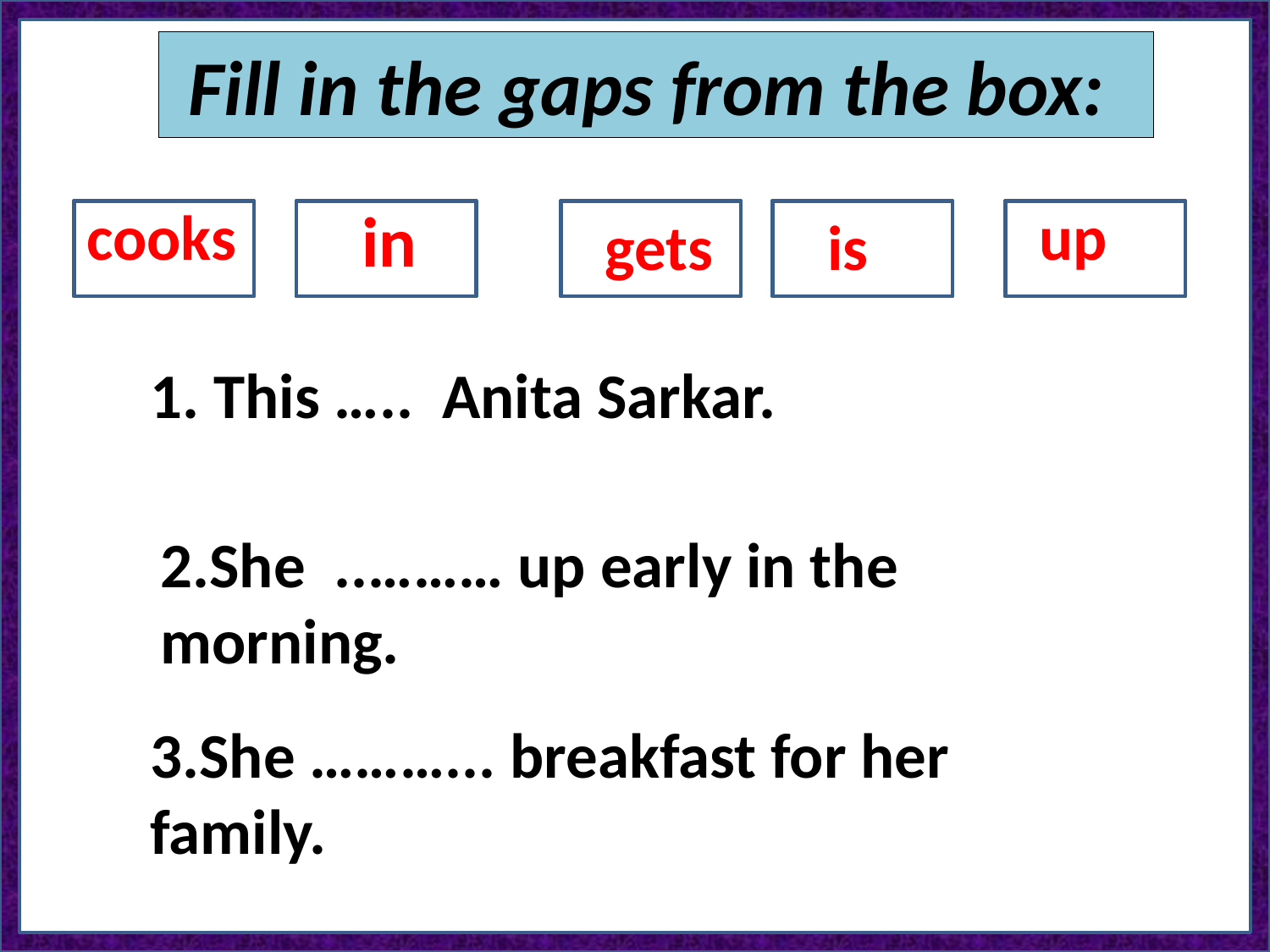

Fill in the gaps from the box:
cooks
in
up

gets

is

1. This …..  Anita Sarkar.
2.She  ..……… up early in the morning.
3.She ………... breakfast for her family.